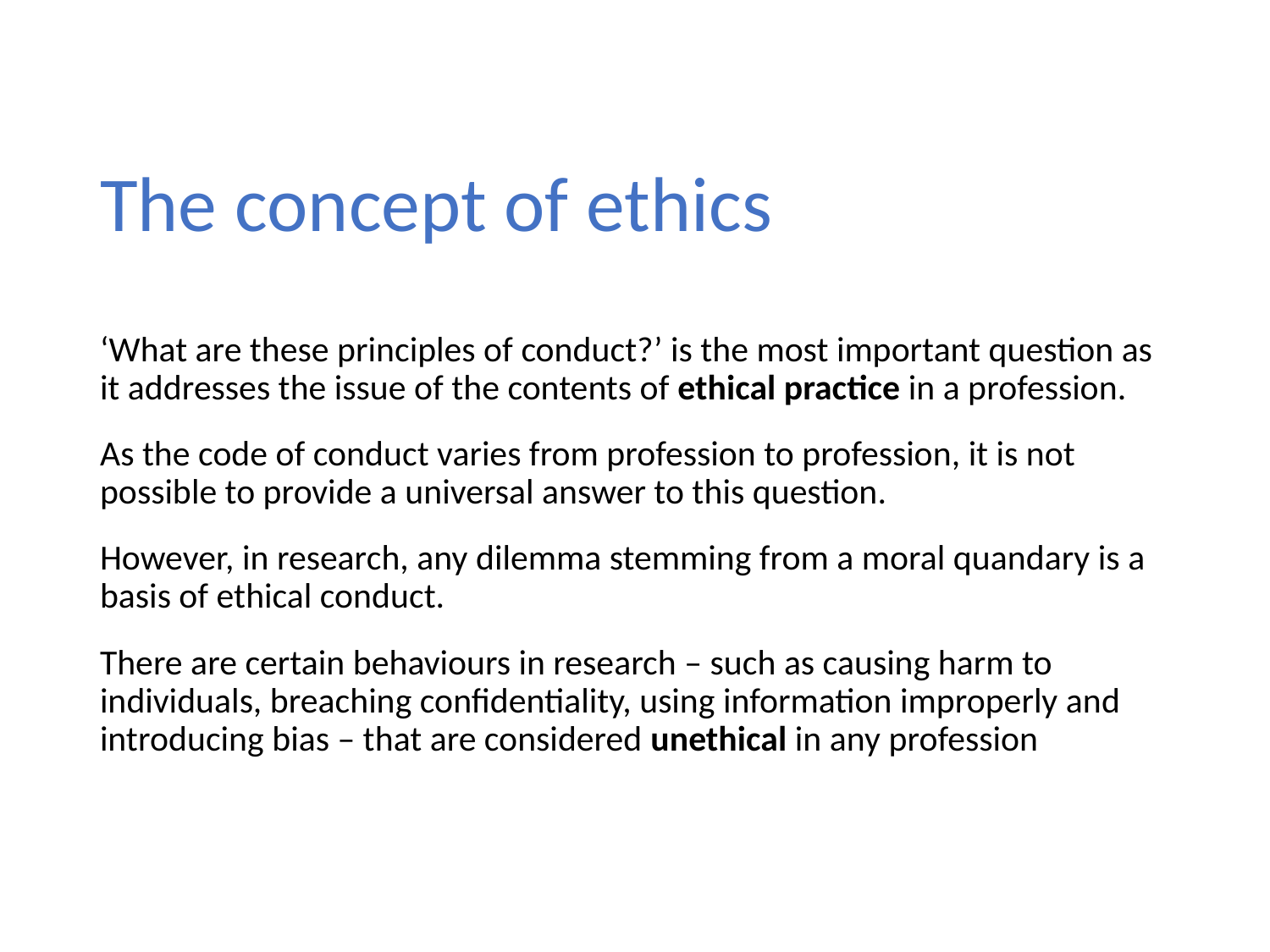

# The concept of ethics
‘What are these principles of conduct?’ is the most important question as it addresses the issue of the contents of ethical practice in a profession.
As the code of conduct varies from profession to profession, it is not possible to provide a universal answer to this question.
However, in research, any dilemma stemming from a moral quandary is a basis of ethical conduct.
There are certain behaviours in research – such as causing harm to individuals, breaching confidentiality, using information improperly and introducing bias – that are considered unethical in any profession